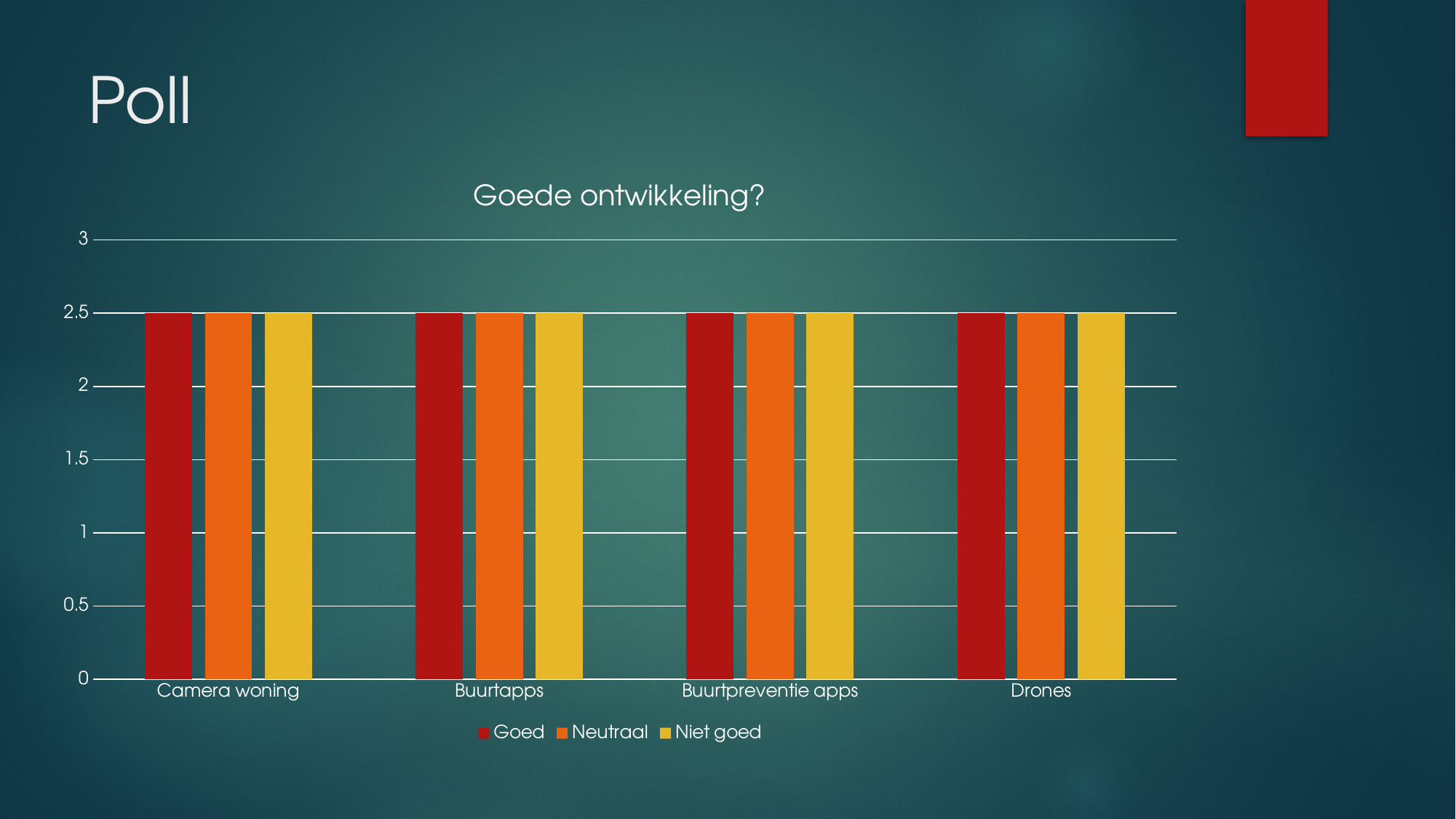

# Poll

### Chart: Goede ontwikkeling?

| Category | Goed | Neutraal | Niet goed |
|---|---|---|---|
| Camera woning | 2.5 | 2.5 | 2.5 |
| Buurtapps | 2.5 | 2.5 | 2.5 |
| Buurtpreventie apps | 2.5 | 2.5 | 2.5 |
| Drones | 2.5 | 2.5 | 2.5 |